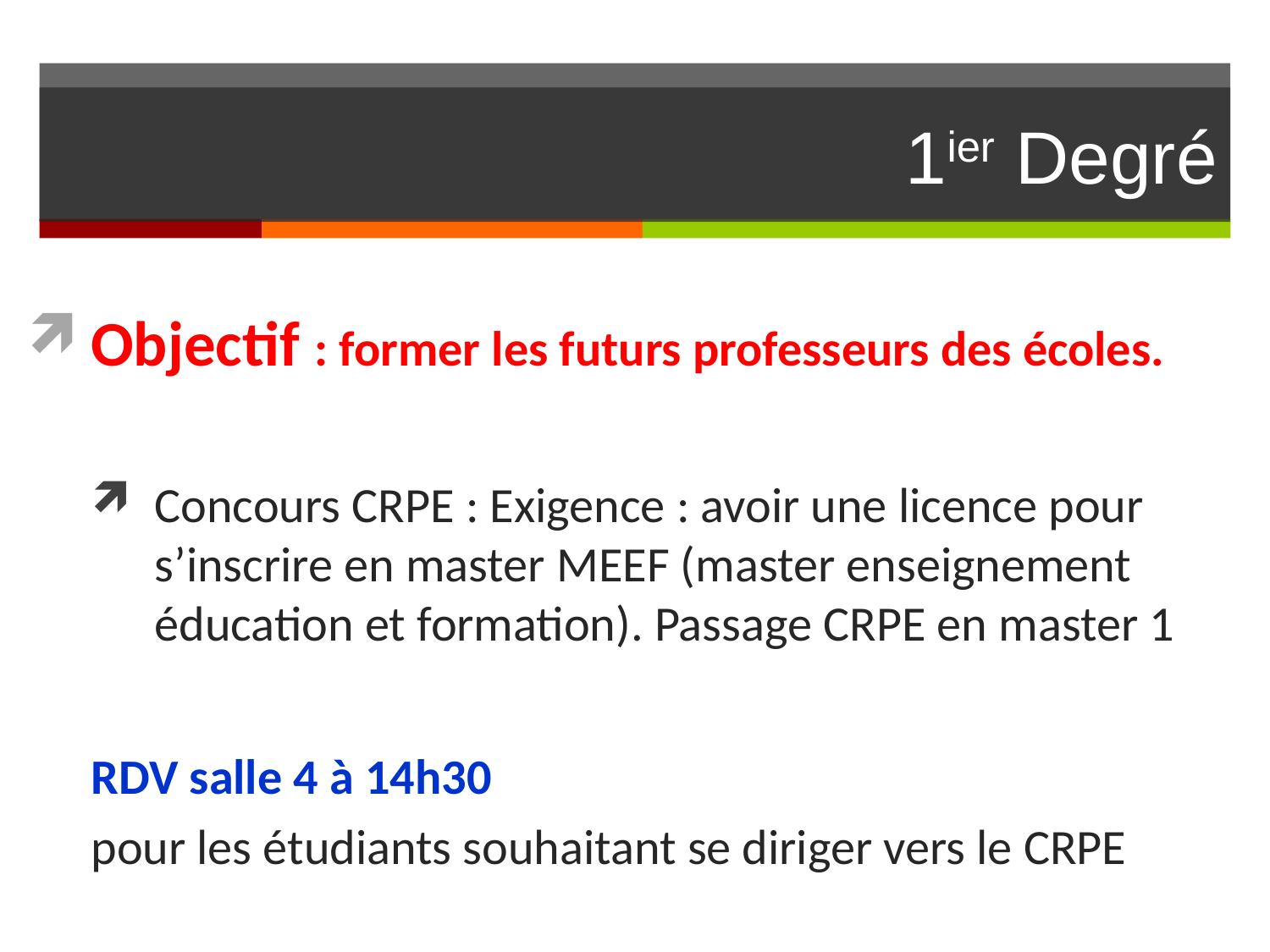

# 1ier Degré
Objectif : former les futurs professeurs des écoles.

Concours CRPE : Exigence : avoir une licence pour s’inscrire en master MEEF (master enseignement éducation et formation). Passage CRPE en master 1

RDV salle 4 à 14h30
pour les étudiants souhaitant se diriger vers le CRPE